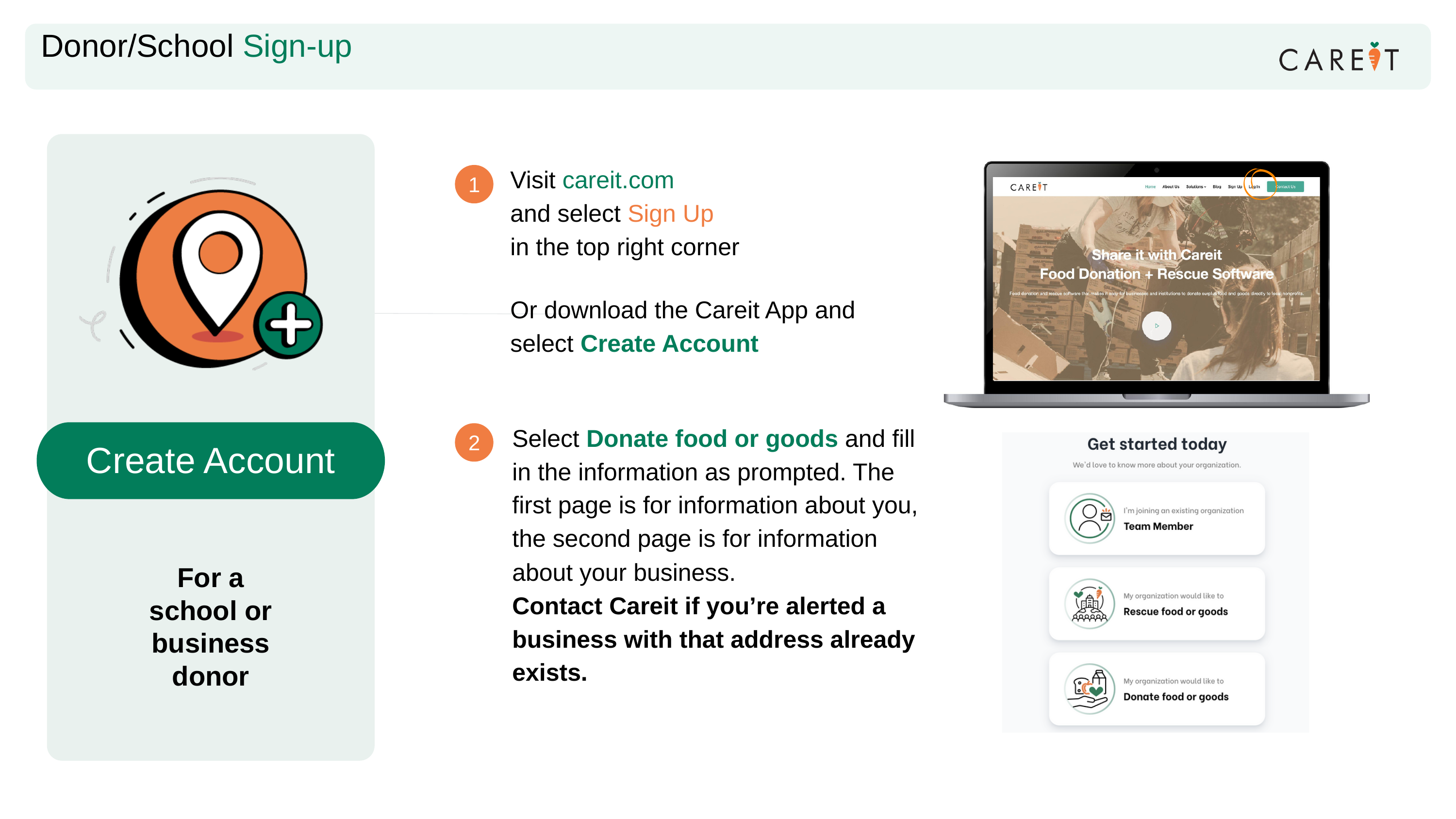

Donor/School Sign-up

Visit careit.com
and select Sign Up
in the top right corner

Or download the Careit App and select Create Account

1

Select Donate food or goods and fill in the information as prompted. The first page is for information about you, the second page is for information about your business.
Contact Careit if you’re alerted a business with that address already exists.

Create Account

2

For a school or business donor